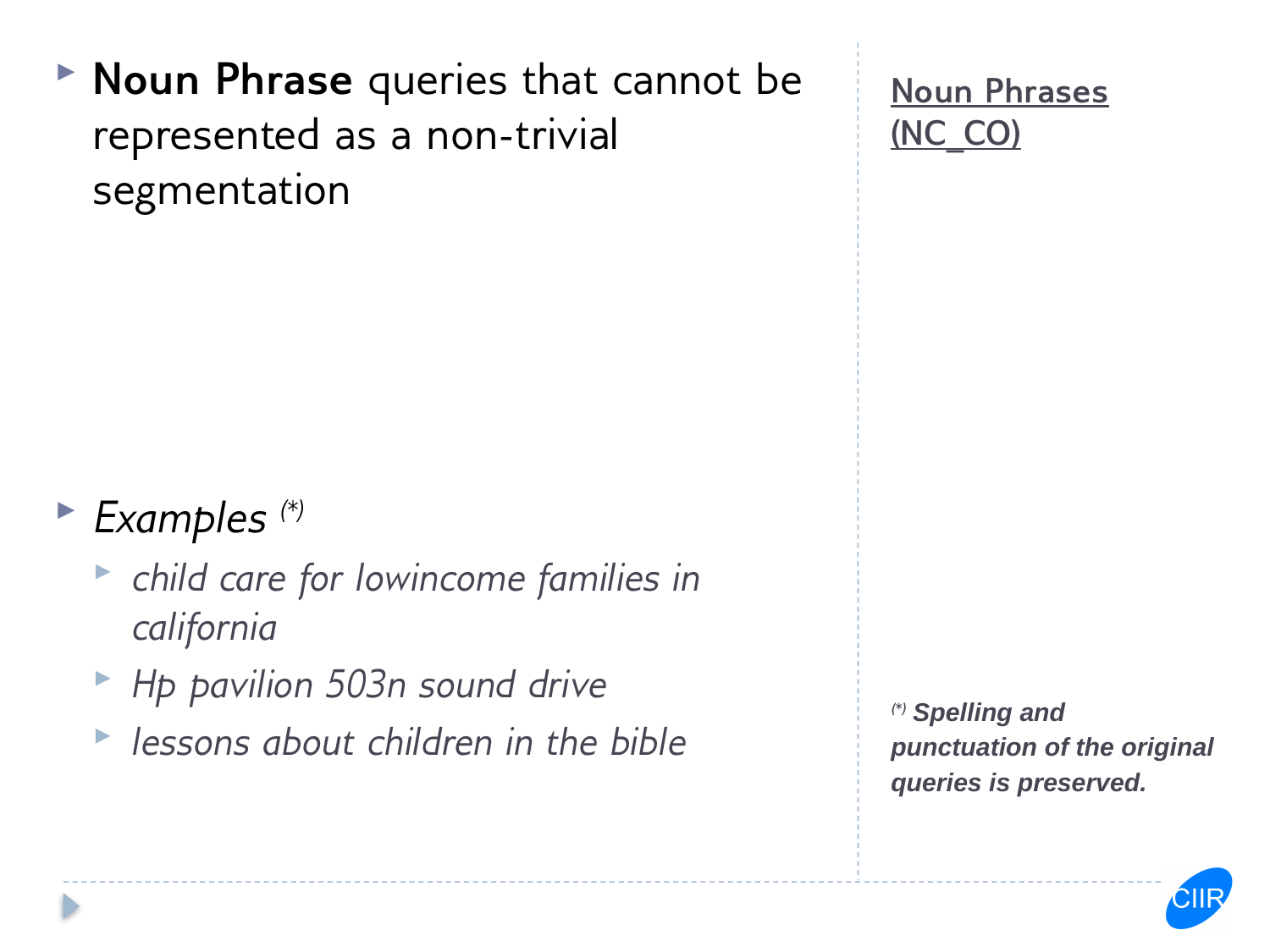

Noun Phrase queries that cannot be represented as a non-trivial segmentation

Examples (*)
child care for lowincome families in california
Hp pavilion 503n sound drive
lessons about children in the bible
# Noun Phrases (NC_CO)

(*) Spelling and punctuation of the original queries is preserved.